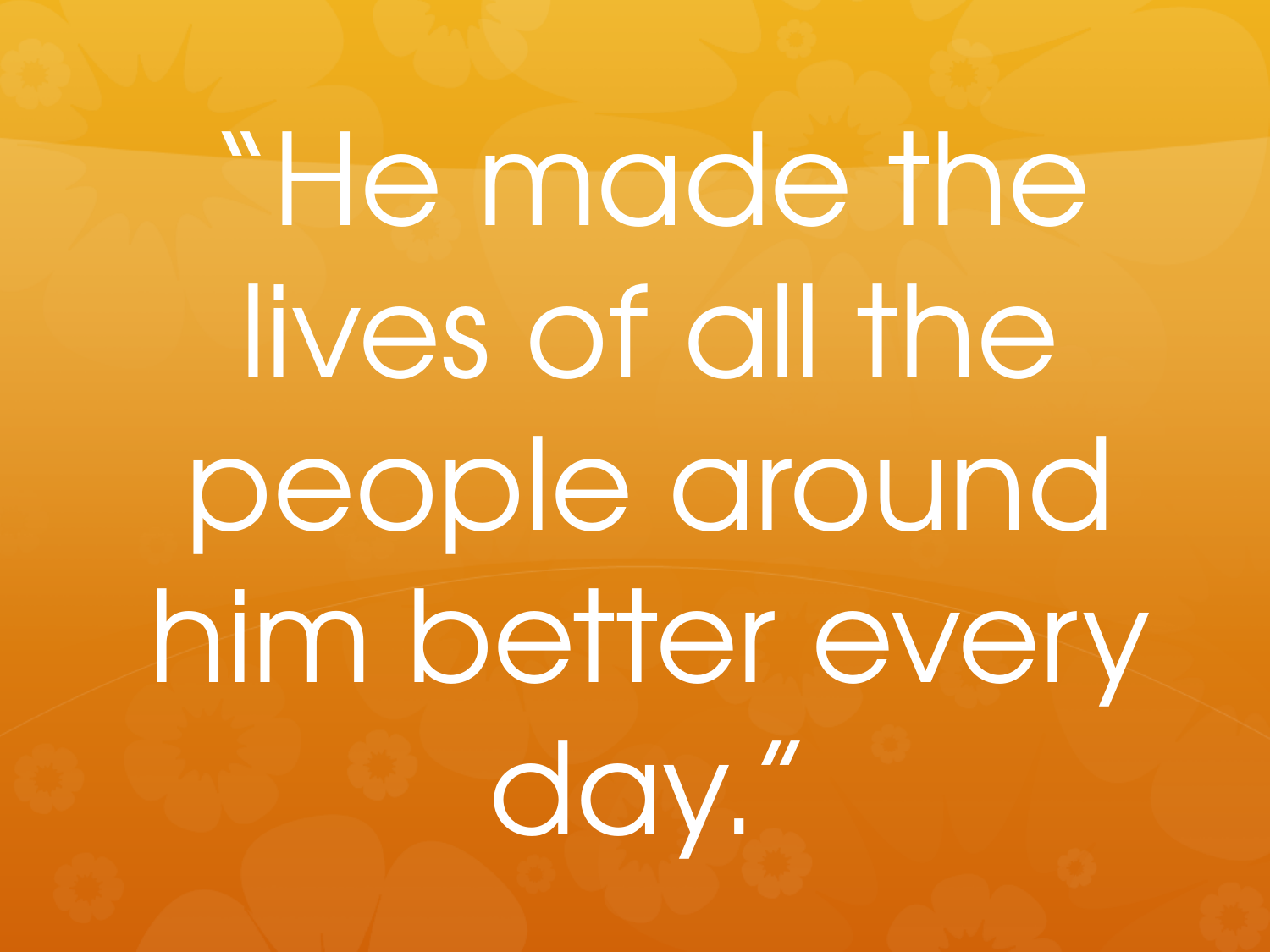

“He made the lives of all the people around him better every day.”